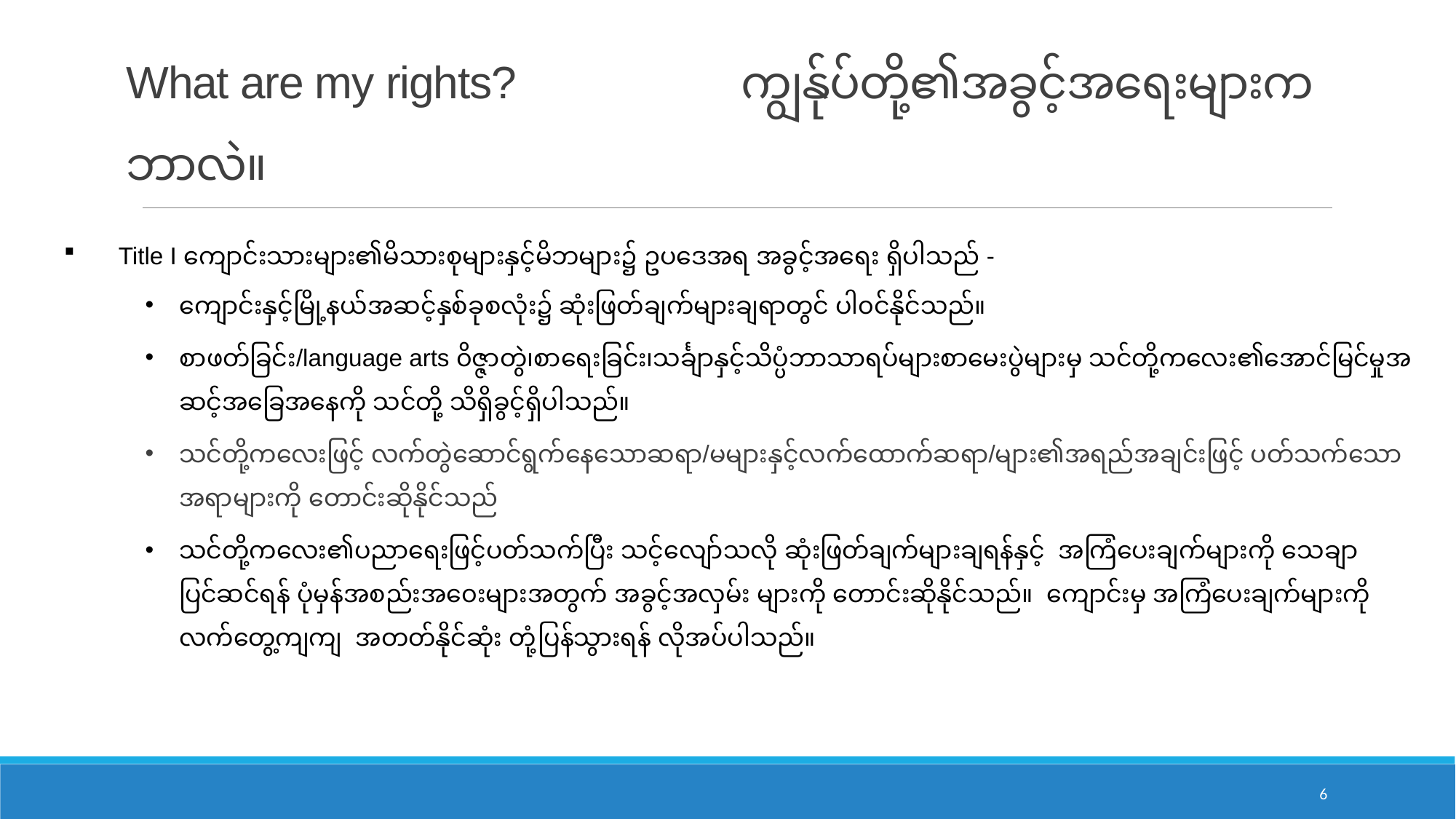

# What are my rights?                   ကျွန်ုပ်တို့၏အခွင့်အရေးများက ဘာလဲ။
Title I ကျောင်းသားများ၏မိသားစုများနှင့်မိဘများ၌ ဥပဒေအရ အခွင့်အရေး ရှိပါသည် -
ကျောင်းနှင့်မြို့နယ်အဆင့်နှစ်ခုစလုံး၌ ဆုံးဖြတ်ချက်များချရာတွင် ပါ၀င်နိုင်သည်။
စာဖတ်ခြင်း/language arts ၀ိဇ္ဇာတွဲ၊စာရေးခြင်း၊သင်္ချာနှင့်သိပ္ပံဘာသာရပ်များစာမေးပွဲများမှ သင်တို့ကလေး၏အောင်မြင်မှုအဆင့်အခြေအနေကို သင်တို့ သိရှိခွင့်ရှိပါသည်။
သင်တို့ကလေးဖြင့် လက်တွဲဆောင်ရွက်နေသောဆရာ/မများနှင့်လက်ထောက်ဆရာ/များ၏အရည်အချင်းဖြင့် ပတ်သက်သောအရာများကို တောင်းဆိုနိုင်သည်
သင်တို့ကလေး၏ပညာရေးဖြင့်ပတ်သက်ပြီး သင့်လျော်သလို ဆုံးဖြတ်ချက်များချရန်နှင့်  အကြံပေးချက်များကို သေချာ ပြင်ဆင်ရန် ပုံမှန်အစည်းအ၀ေးများအတွက် အခွင့်အလှမ်း များကို တောင်းဆိုနိုင်သည်။  ကျောင်းမှ အကြံပေးချက်များကို လက်တွေ့ကျကျ  အတတ်နိုင်ဆုံး တုံ့ပြန်သွားရန် လိုအပ်ပါသည်။

6